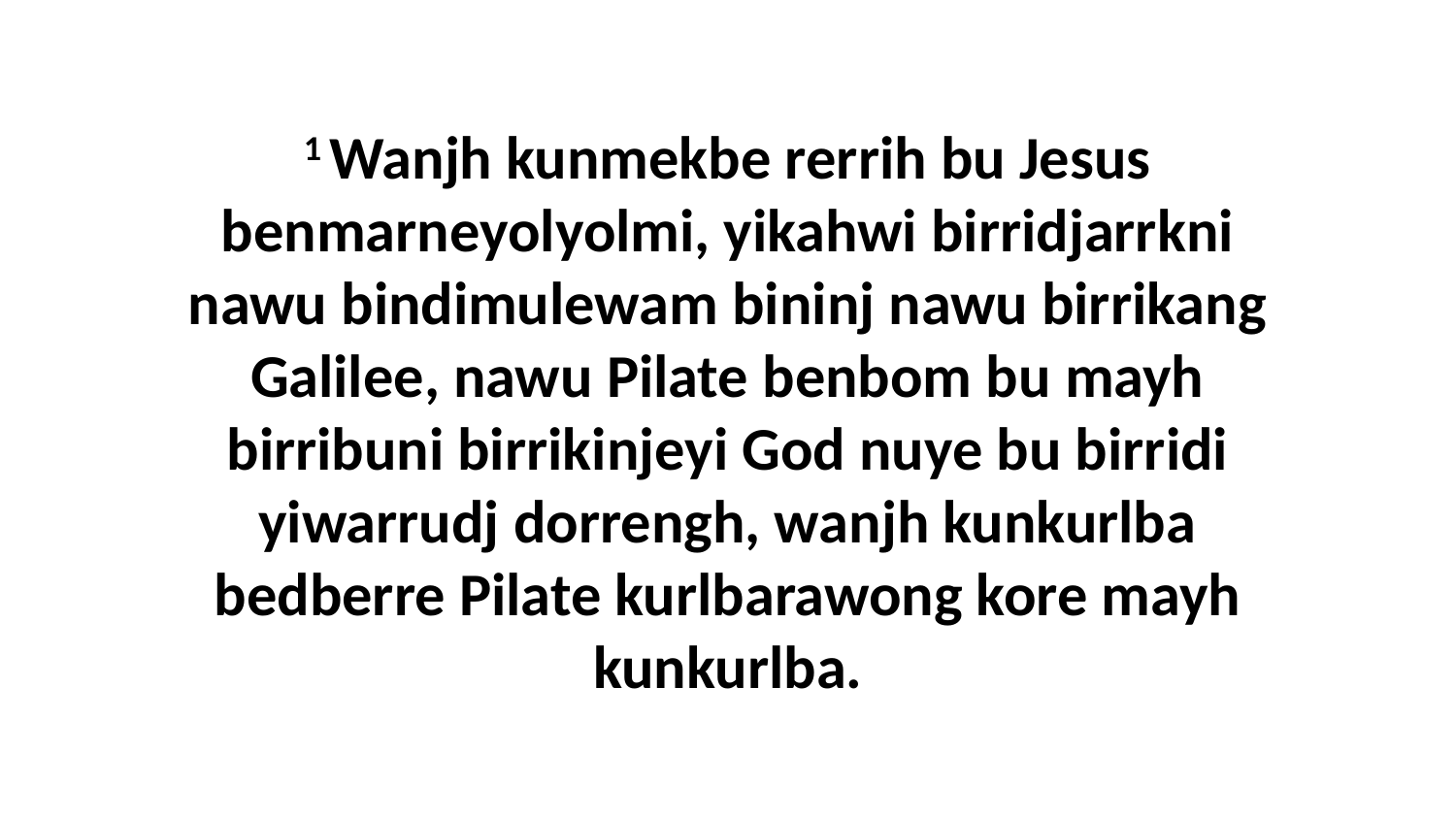

1 Wanjh kunmekbe rerrih bu Jesus benmarneyolyolmi, yikahwi birridjarrkni nawu bindimulewam bininj nawu birrikang Galilee, nawu Pilate benbom bu mayh birribuni birrikinjeyi God nuye bu birridi yiwarrudj dorrengh, wanjh kunkurlba bedberre Pilate kurlbarawong kore mayh kunkurlba.